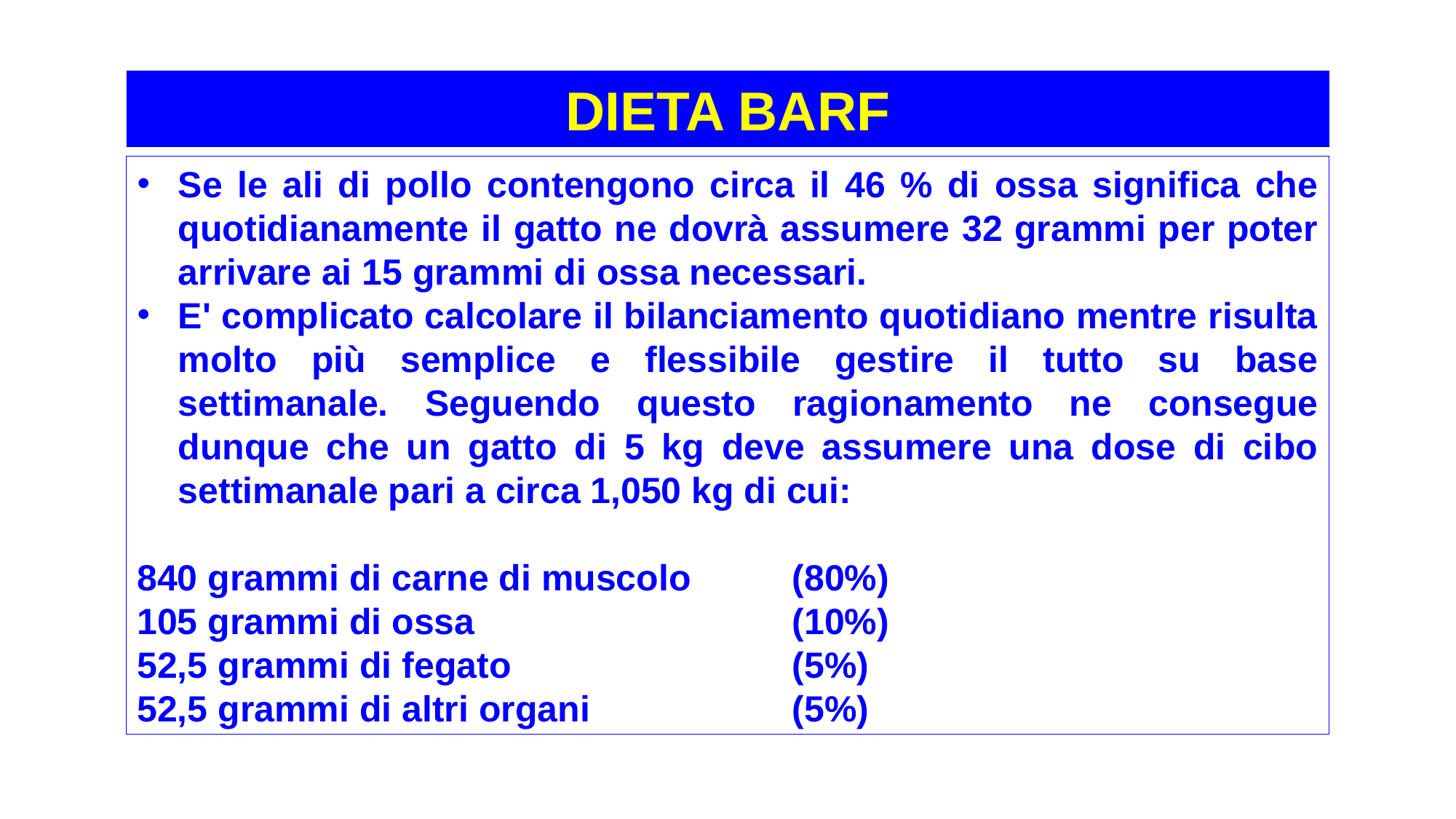

DIETA BARF
Se le ali di pollo contengono circa il 46 % di ossa significa che quotidianamente il gatto ne dovrà assumere 32 grammi per poter arrivare ai 15 grammi di ossa necessari.
E' complicato calcolare il bilanciamento quotidiano mentre risulta molto più semplice e flessibile gestire il tutto su base settimanale. Seguendo questo ragionamento ne consegue dunque che un gatto di 5 kg deve assumere una dose di cibo settimanale pari a circa 1,050 kg di cui:

840 grammi di carne di muscolo	(80%)
105 grammi di ossa			(10%)
52,5 grammi di fegato			(5%)
52,5 grammi di altri organi		(5%)